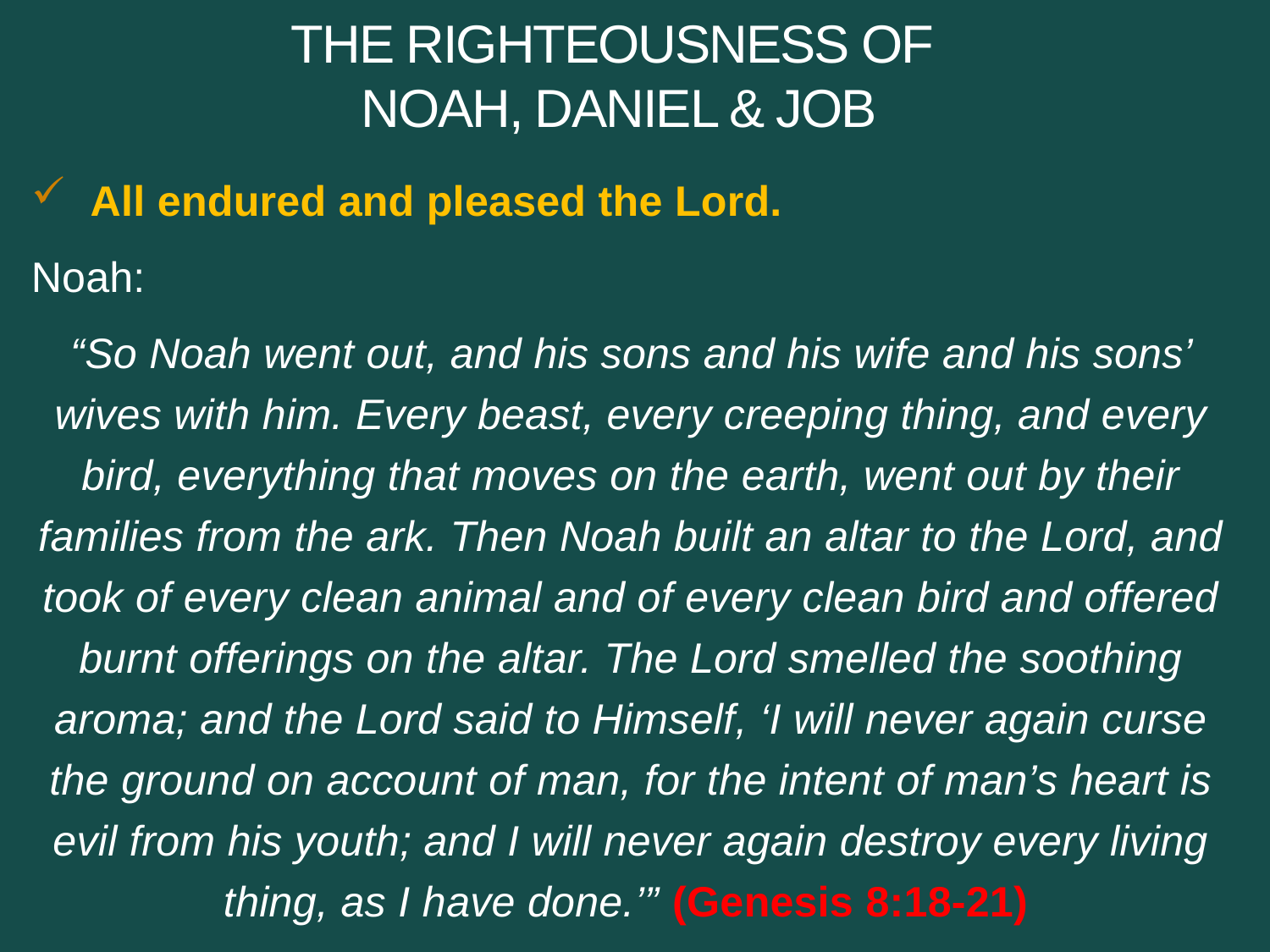

# THE RIGHTEOUSNESS OF NOAH, DANIEL & JOB
All endured and pleased the Lord.
Noah:
“So Noah went out, and his sons and his wife and his sons’ wives with him. Every beast, every creeping thing, and every bird, everything that moves on the earth, went out by their families from the ark. Then Noah built an altar to the Lord, and took of every clean animal and of every clean bird and offered burnt offerings on the altar. The Lord smelled the soothing aroma; and the Lord said to Himself, ‘I will never again curse the ground on account of man, for the intent of man’s heart is evil from his youth; and I will never again destroy every living thing, as I have done.’” (Genesis 8:18-21)